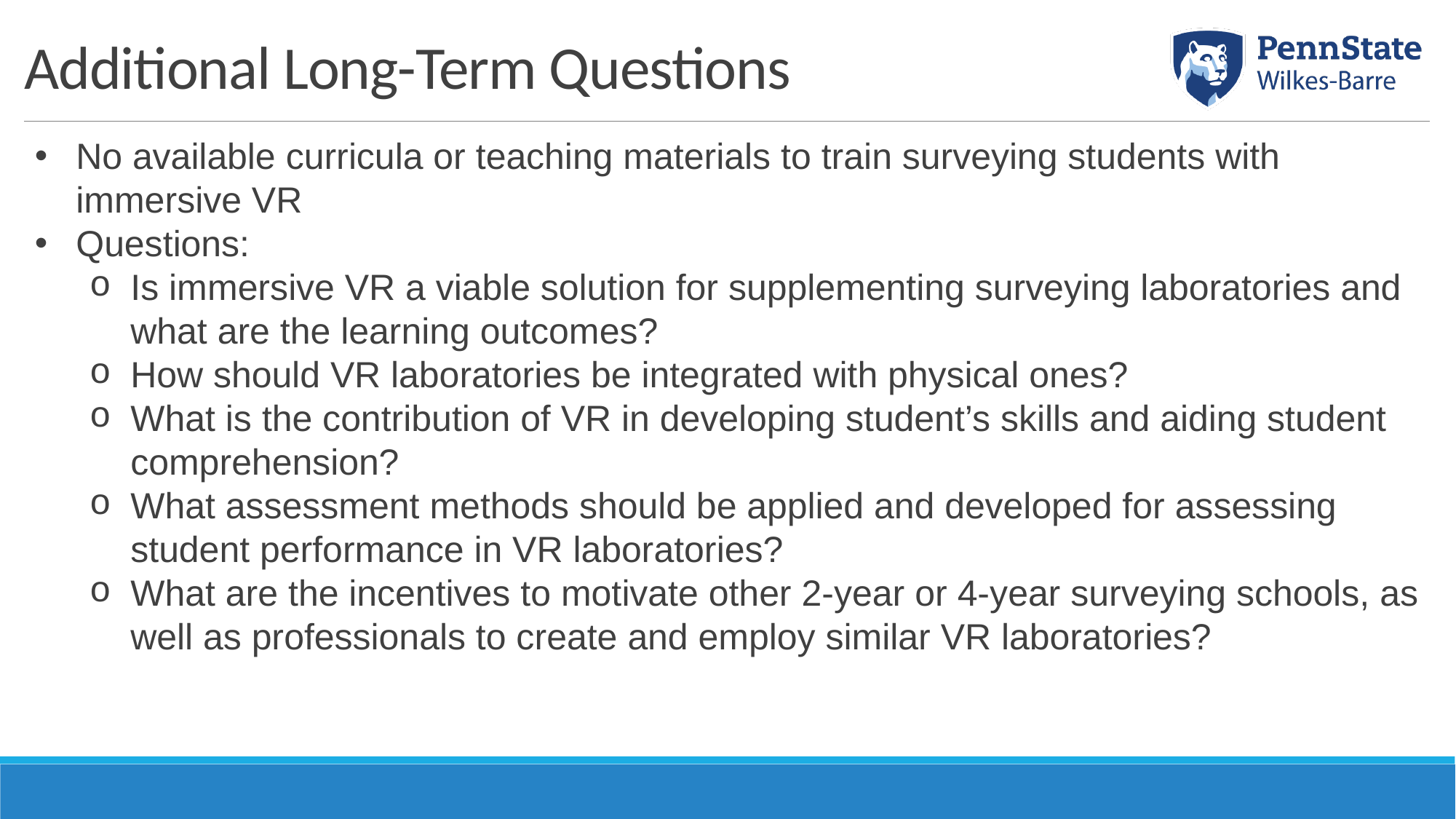

# Additional Long-Term Questions
No available curricula or teaching materials to train surveying students with immersive VR
Questions:
Is immersive VR a viable solution for supplementing surveying laboratories and what are the learning outcomes?
How should VR laboratories be integrated with physical ones?
What is the contribution of VR in developing student’s skills and aiding student comprehension?
What assessment methods should be applied and developed for assessing student performance in VR laboratories?
What are the incentives to motivate other 2-year or 4-year surveying schools, as well as professionals to create and employ similar VR laboratories?